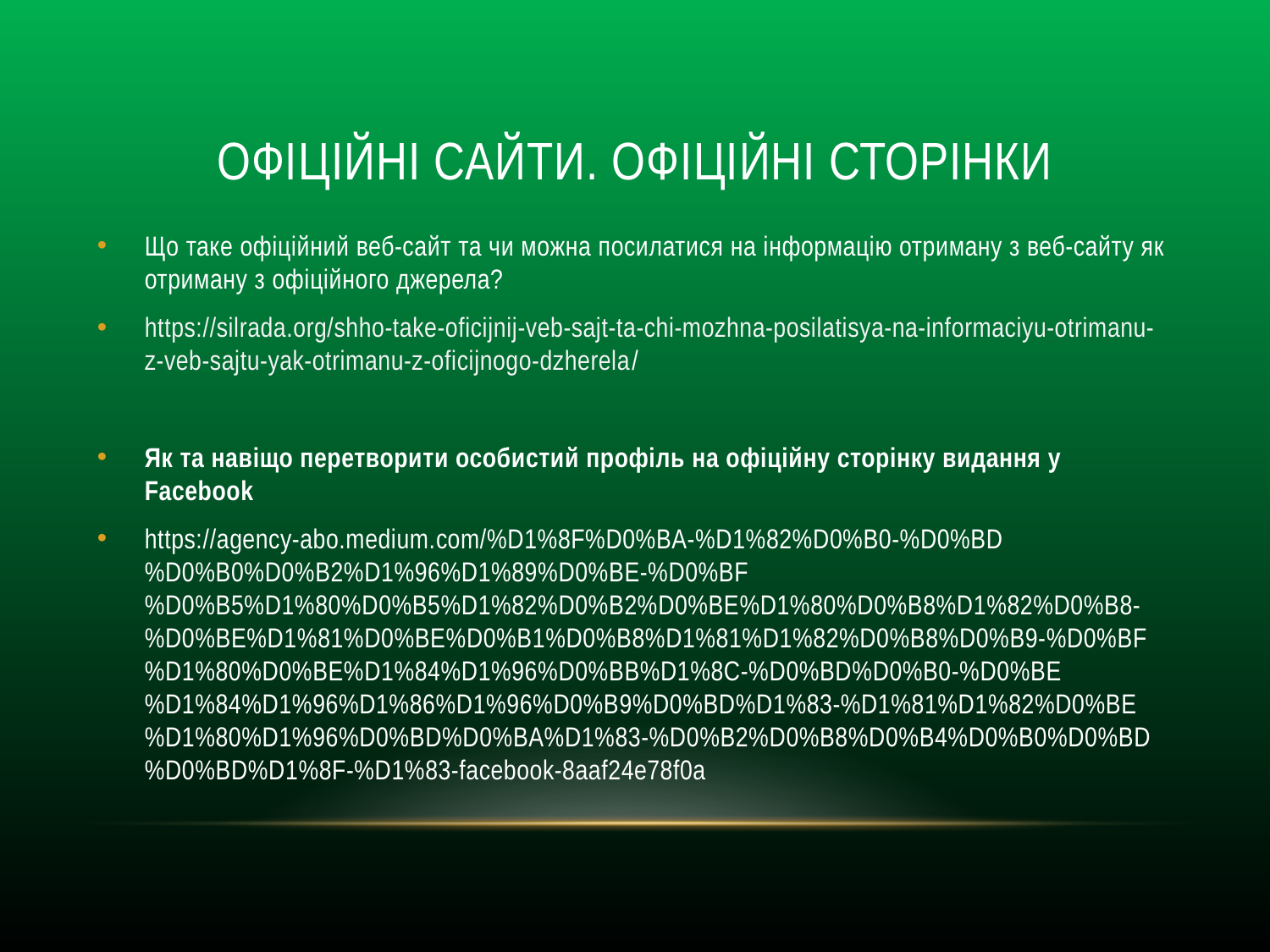

# Офіційні сайти. Офіційні сторінки
Що таке офіційний веб-сайт та чи можна посилатися на інформацію отриману з веб-сайту як отриману з офіційного джерела?
https://silrada.org/shho-take-oficijnij-veb-sajt-ta-chi-mozhna-posilatisya-na-informaciyu-otrimanu-z-veb-sajtu-yak-otrimanu-z-oficijnogo-dzherela/

Як та навіщо перетворити особистий профіль на офіційну сторінку видання у Facebook
https://agency-abo.medium.com/%D1%8F%D0%BA-%D1%82%D0%B0-%D0%BD%D0%B0%D0%B2%D1%96%D1%89%D0%BE-%D0%BF%D0%B5%D1%80%D0%B5%D1%82%D0%B2%D0%BE%D1%80%D0%B8%D1%82%D0%B8-%D0%BE%D1%81%D0%BE%D0%B1%D0%B8%D1%81%D1%82%D0%B8%D0%B9-%D0%BF%D1%80%D0%BE%D1%84%D1%96%D0%BB%D1%8C-%D0%BD%D0%B0-%D0%BE%D1%84%D1%96%D1%86%D1%96%D0%B9%D0%BD%D1%83-%D1%81%D1%82%D0%BE%D1%80%D1%96%D0%BD%D0%BA%D1%83-%D0%B2%D0%B8%D0%B4%D0%B0%D0%BD%D0%BD%D1%8F-%D1%83-facebook-8aaf24e78f0a